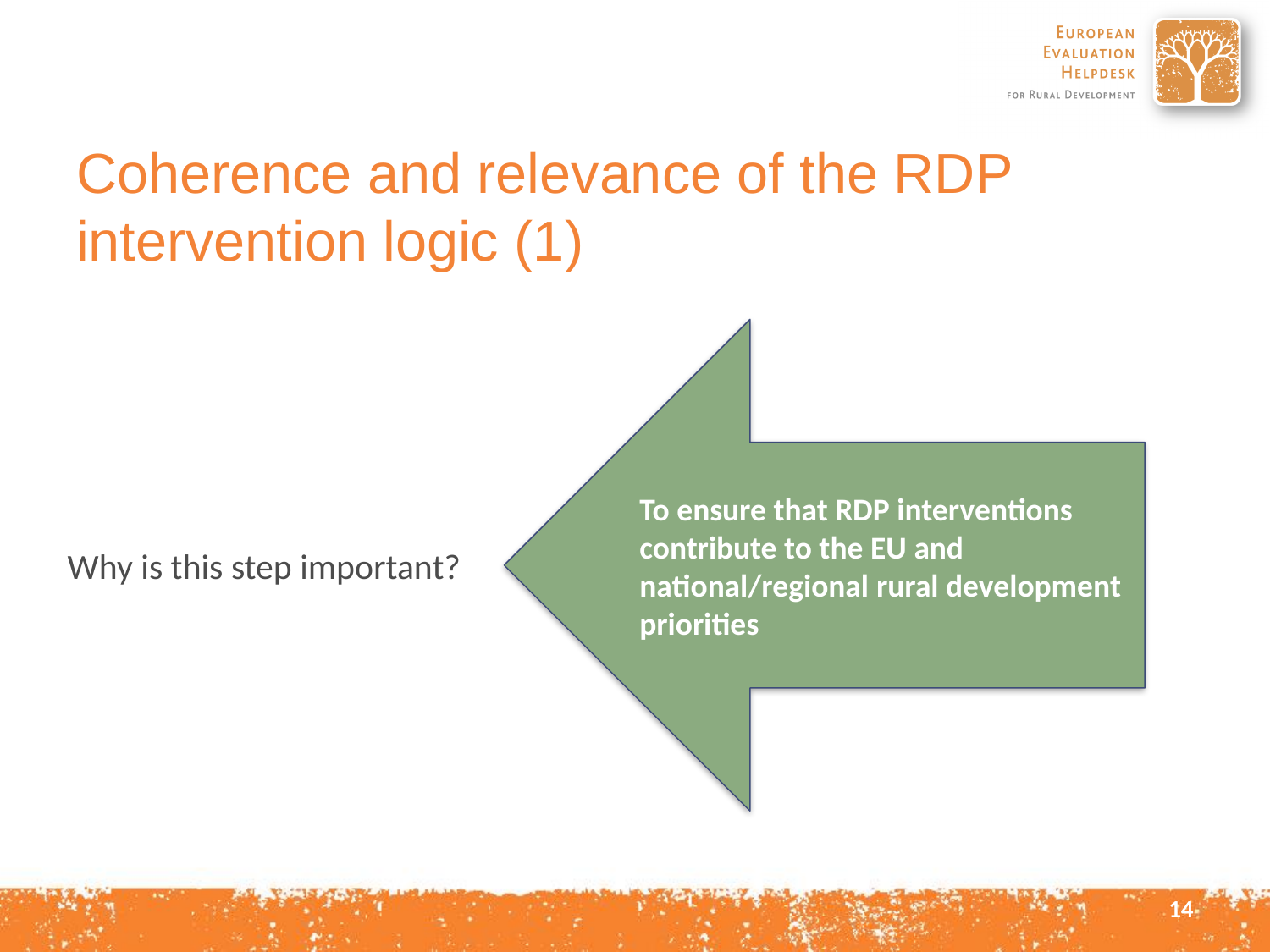

Coherence and relevance of the RDP intervention logic (1)
To ensure that RDP interventions contribute to the EU and  national/regional rural development priorities
Why is this step important?
14